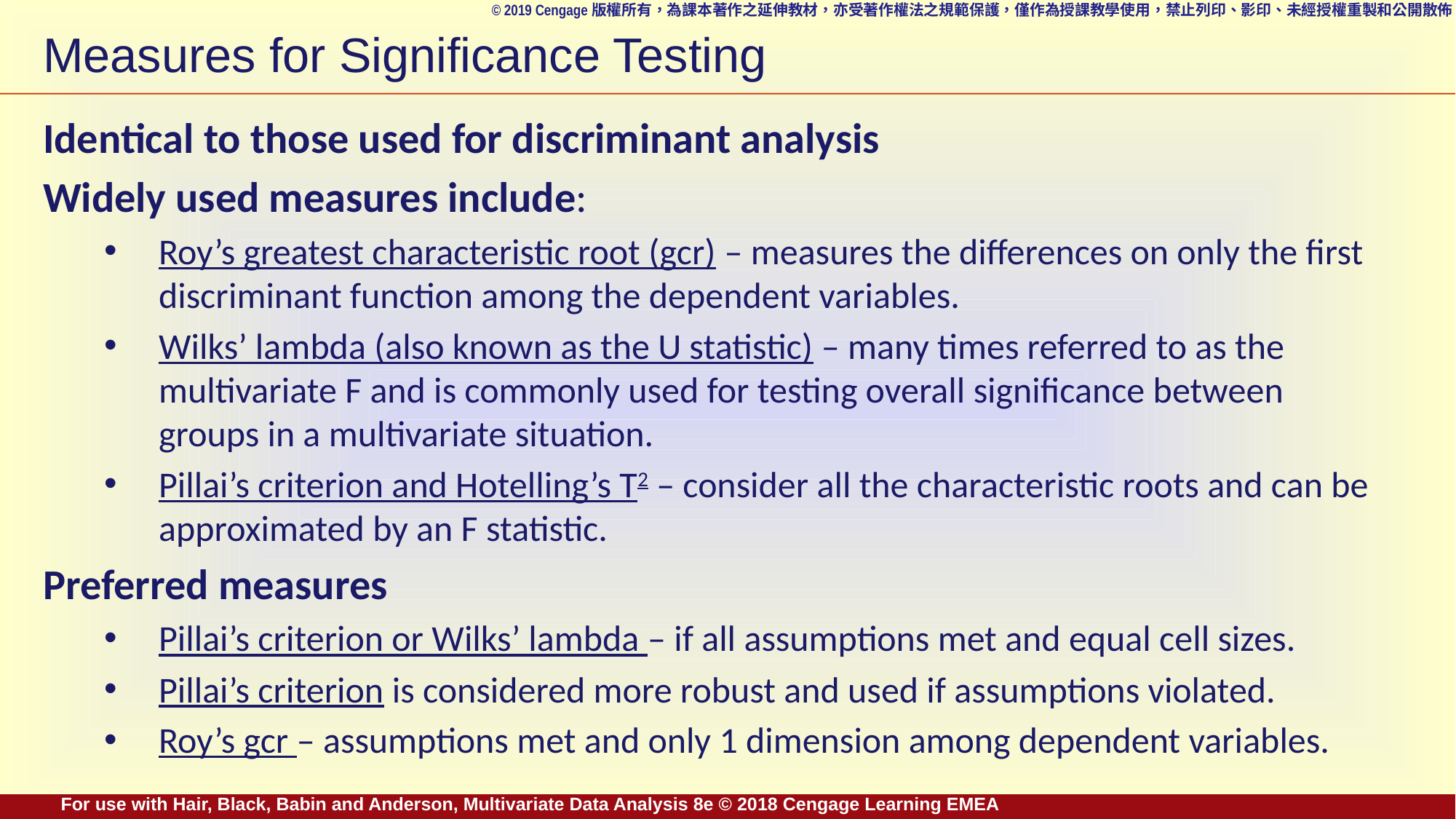

# Measures for Significance Testing
Identical to those used for discriminant analysis
Widely used measures include:
Roy’s greatest characteristic root (gcr) – measures the differences on only the first discriminant function among the dependent variables.
Wilks’ lambda (also known as the U statistic) – many times referred to as the multivariate F and is commonly used for testing overall significance between groups in a multivariate situation.
Pillai’s criterion and Hotelling’s T2 – consider all the characteristic roots and can be approximated by an F statistic.
Preferred measures
Pillai’s criterion or Wilks’ lambda – if all assumptions met and equal cell sizes.
Pillai’s criterion is considered more robust and used if assumptions violated.
Roy’s gcr – assumptions met and only 1 dimension among dependent variables.
For use with Hair, Black, Babin and Anderson, Multivariate Data Analysis 8e © 2018 Cengage Learning EMEA